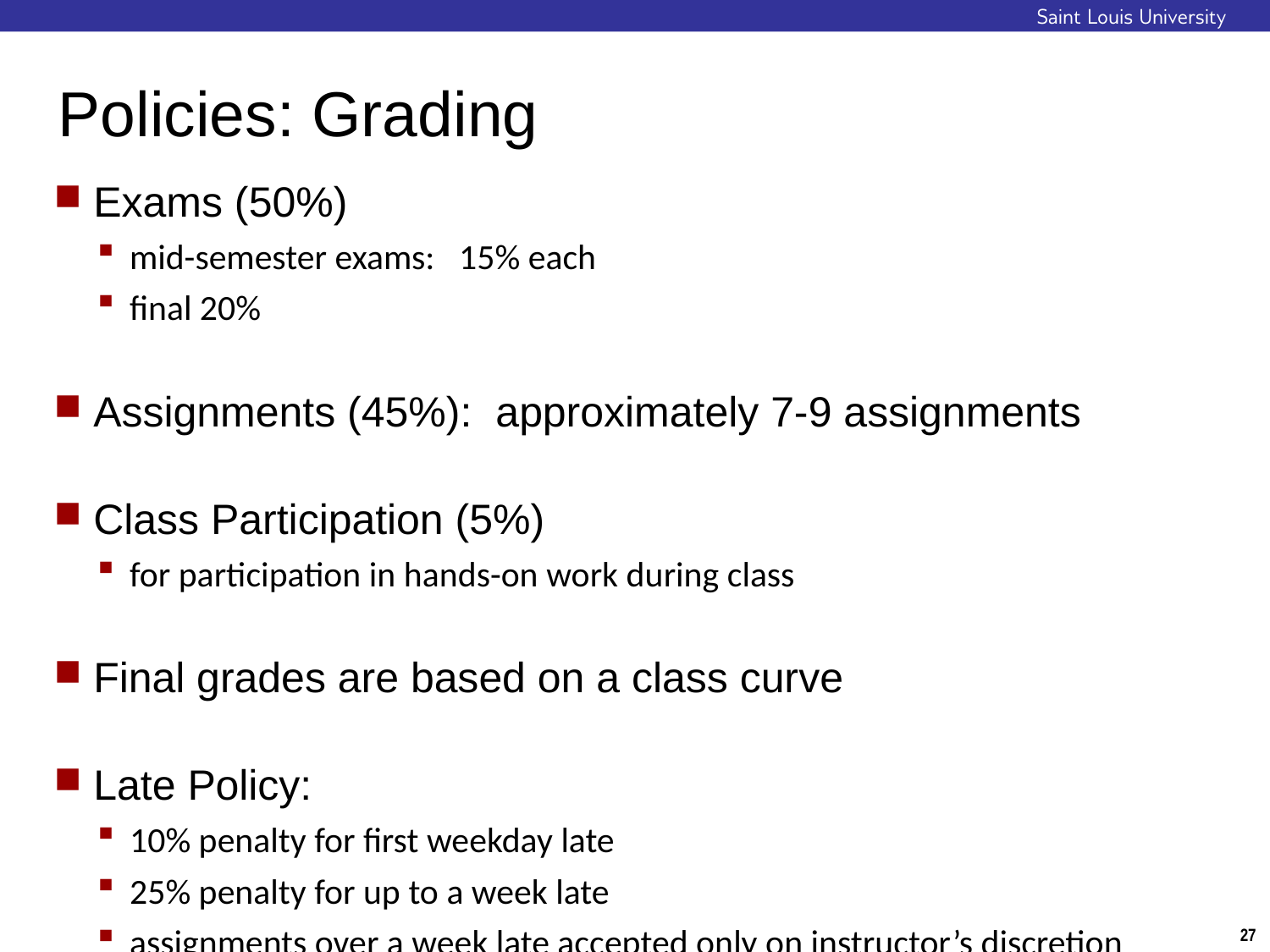

Saint Louis University
# Policies: Grading
Exams (50%)
mid-semester exams:   15% each
final 20%

Assignments (45%):  approximately 7-9 assignments

Class Participation (5%)
for participation in hands-on work during class

Final grades are based on a class curve

Late Policy:
10% penalty for first weekday late
25% penalty for up to a week late
assignments over a week late accepted only on instructor’s discretion